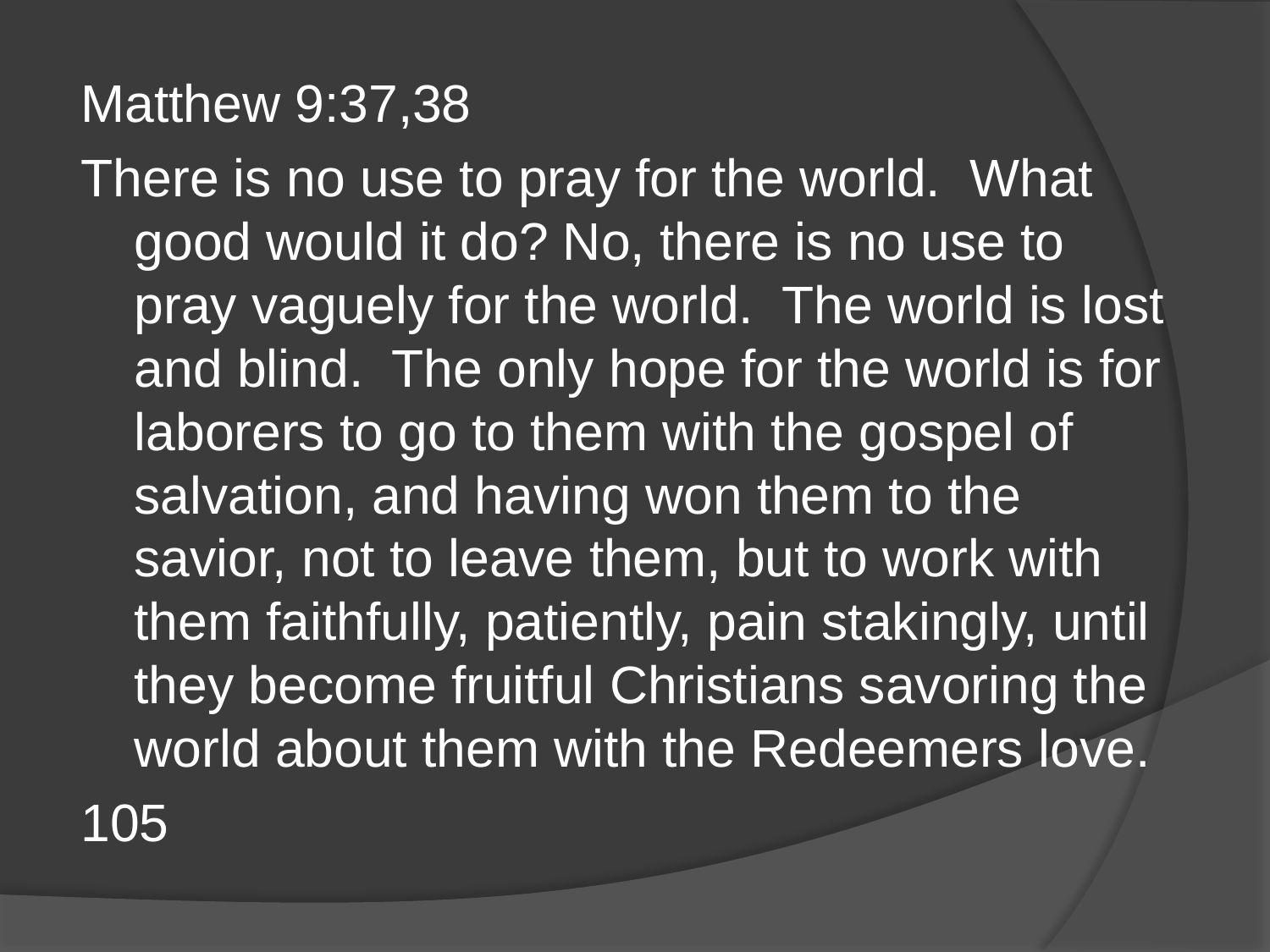

Matthew 9:37,38
There is no use to pray for the world.  What good would it do? No, there is no use to pray vaguely for the world.  The world is lost and blind.  The only hope for the world is for laborers to go to them with the gospel of salvation, and having won them to the savior, not to leave them, but to work with them faithfully, patiently, pain stakingly, until they become fruitful Christians savoring the world about them with the Redeemers love.
105